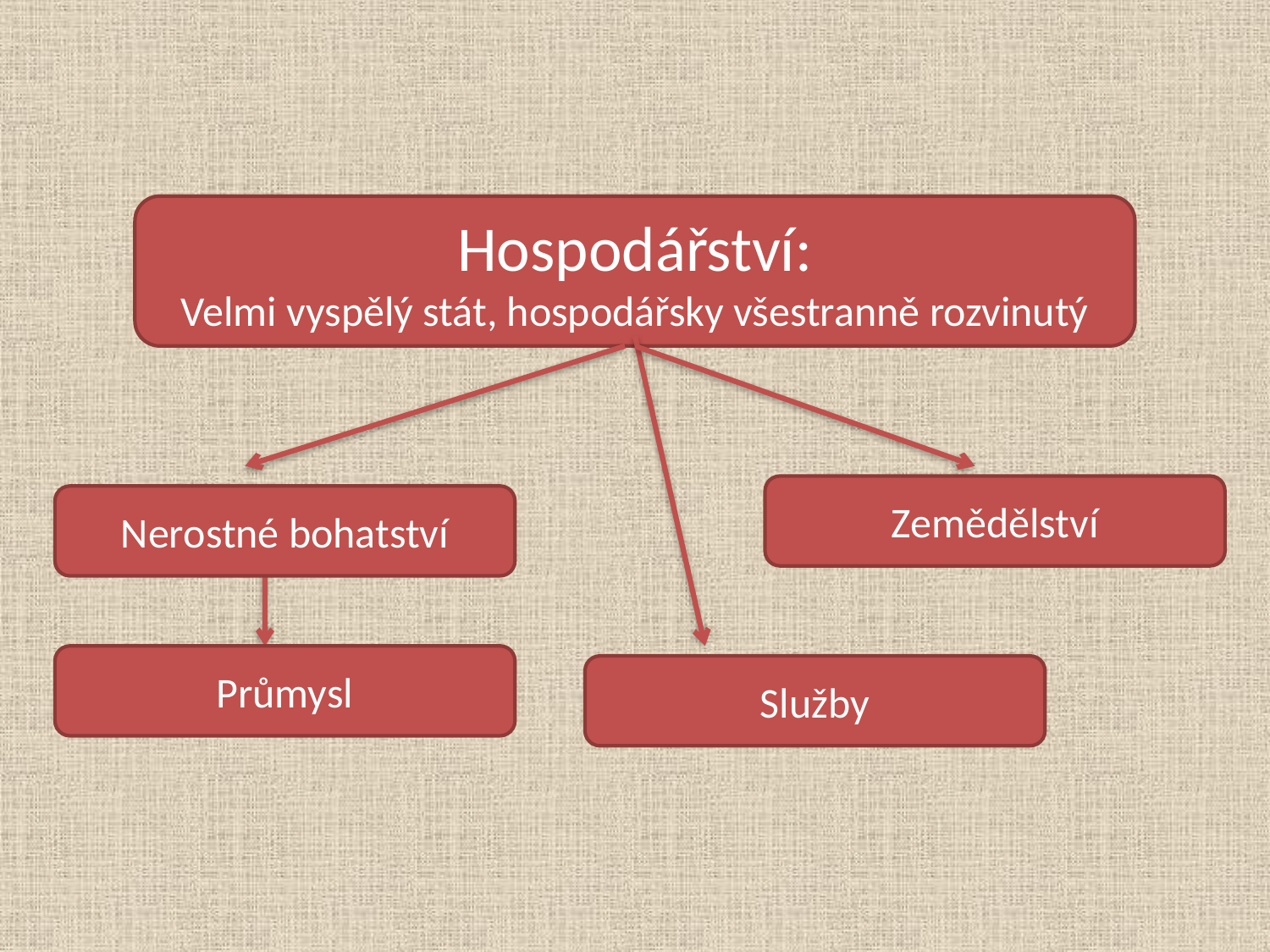

Hospodářství:
Velmi vyspělý stát, hospodářsky všestranně rozvinutý
Zemědělství
Nerostné bohatství
Průmysl
Služby